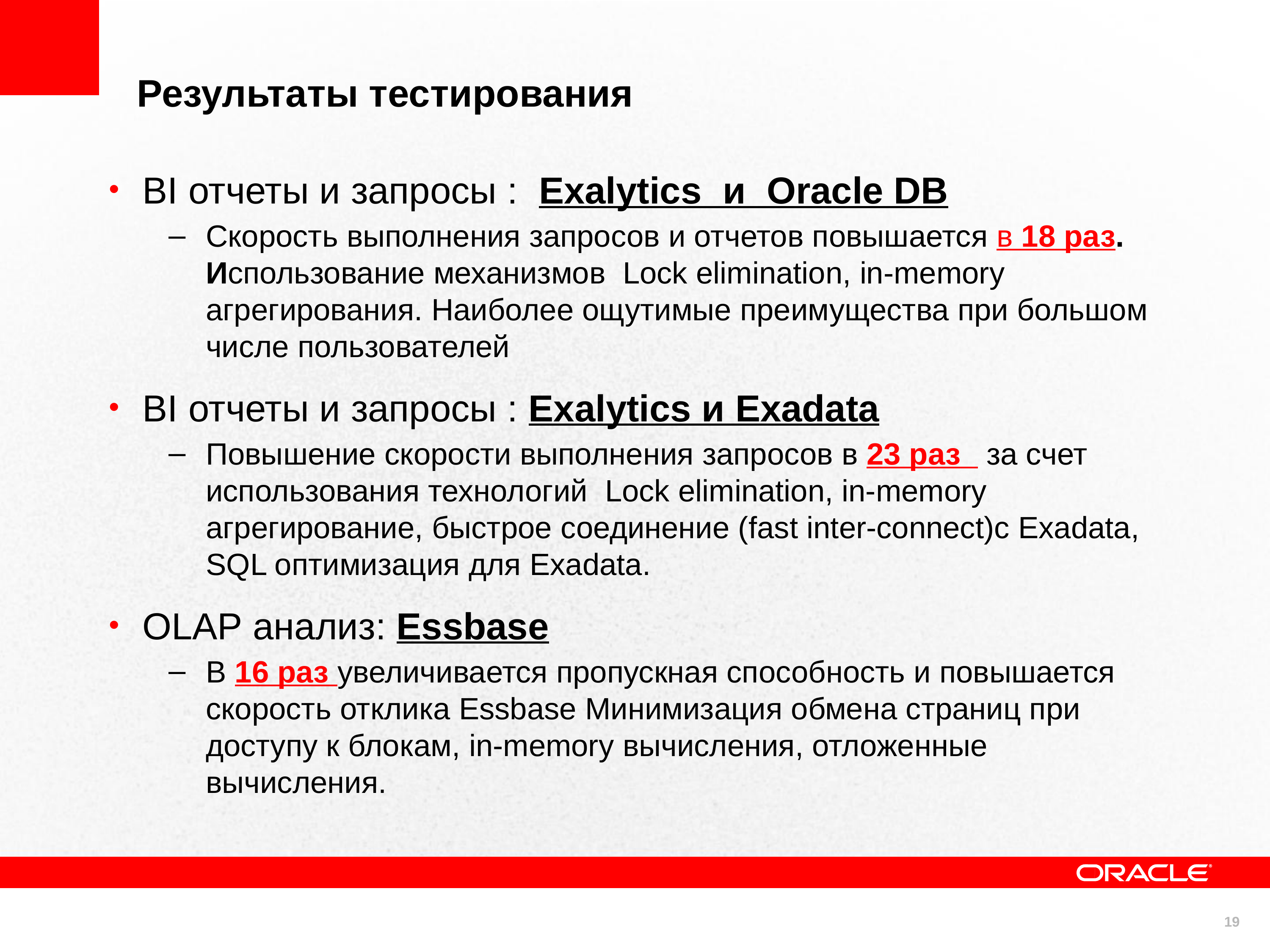

# Результаты тестирования
BI отчеты и запросы :  Exalytics  и  Oracle DB
Скорость выполнения запросов и отчетов повышается в 18 раз. Использование механизмов  Lock elimination, in-memory агрегирования. Наиболее ощутимые преимущества при большом числе пользователей
BI отчеты и запросы : Exalytics и Exadata
Повышение скорости выполнения запросов в 23 раз   за счет использования технологий  Lock elimination, in-memory агрегирование, быстрое соединение (fast inter-connect)с Exadata, SQL оптимизация для Exadata.
OLAP анализ: Essbase
В 16 раз увеличивается пропускная способность и повышается скорость отклика Essbase Минимизация обмена страниц при доступу к блокам, in-memory вычисления, отложенные вычисления.